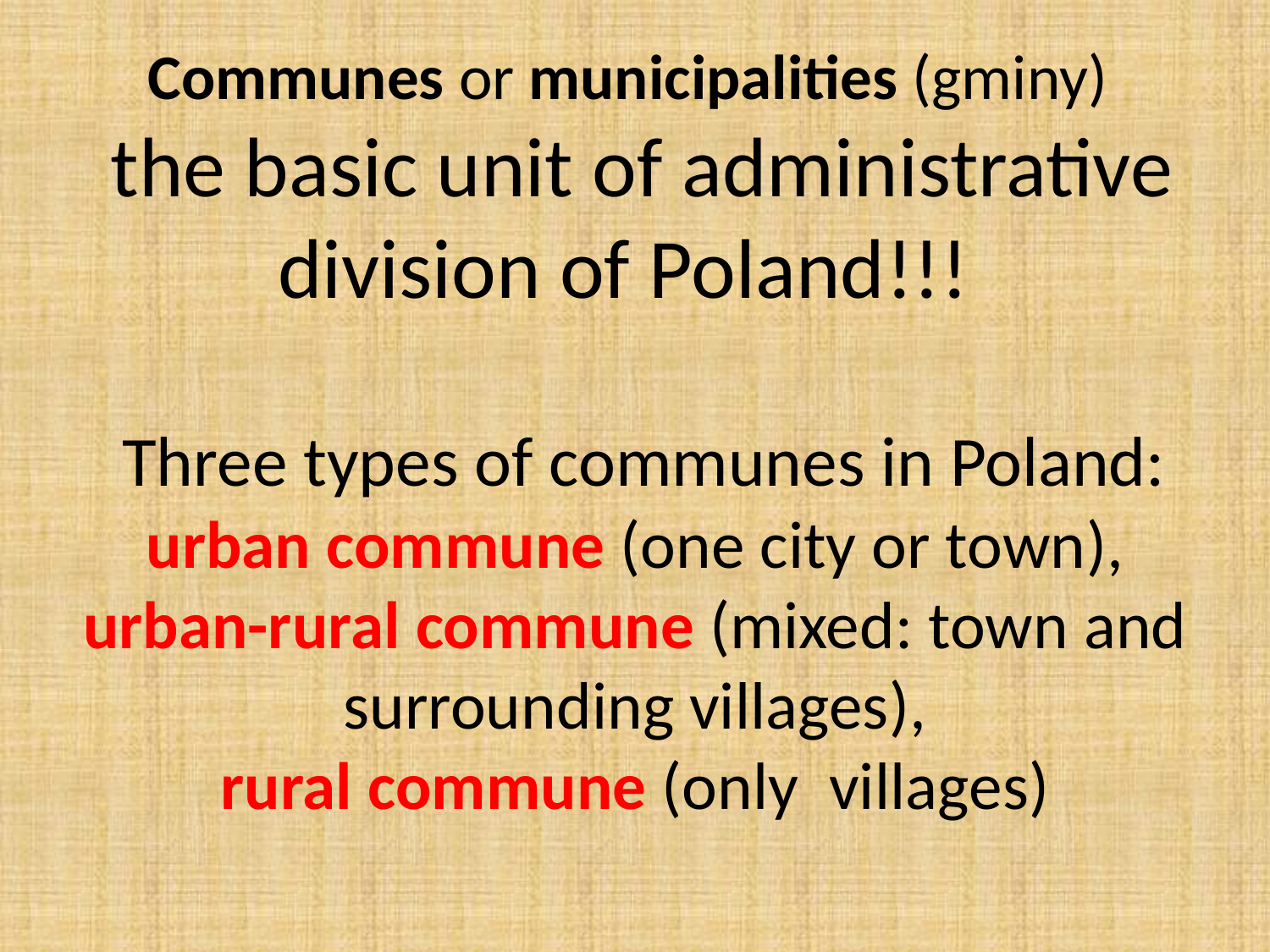

# Communes or municipalities (gminy) the basic unit of administrative division of Poland!!! Three types of communes in Poland: urban commune (one city or town), urban-rural commune (mixed: town and surrounding villages), rural commune (only  villages)